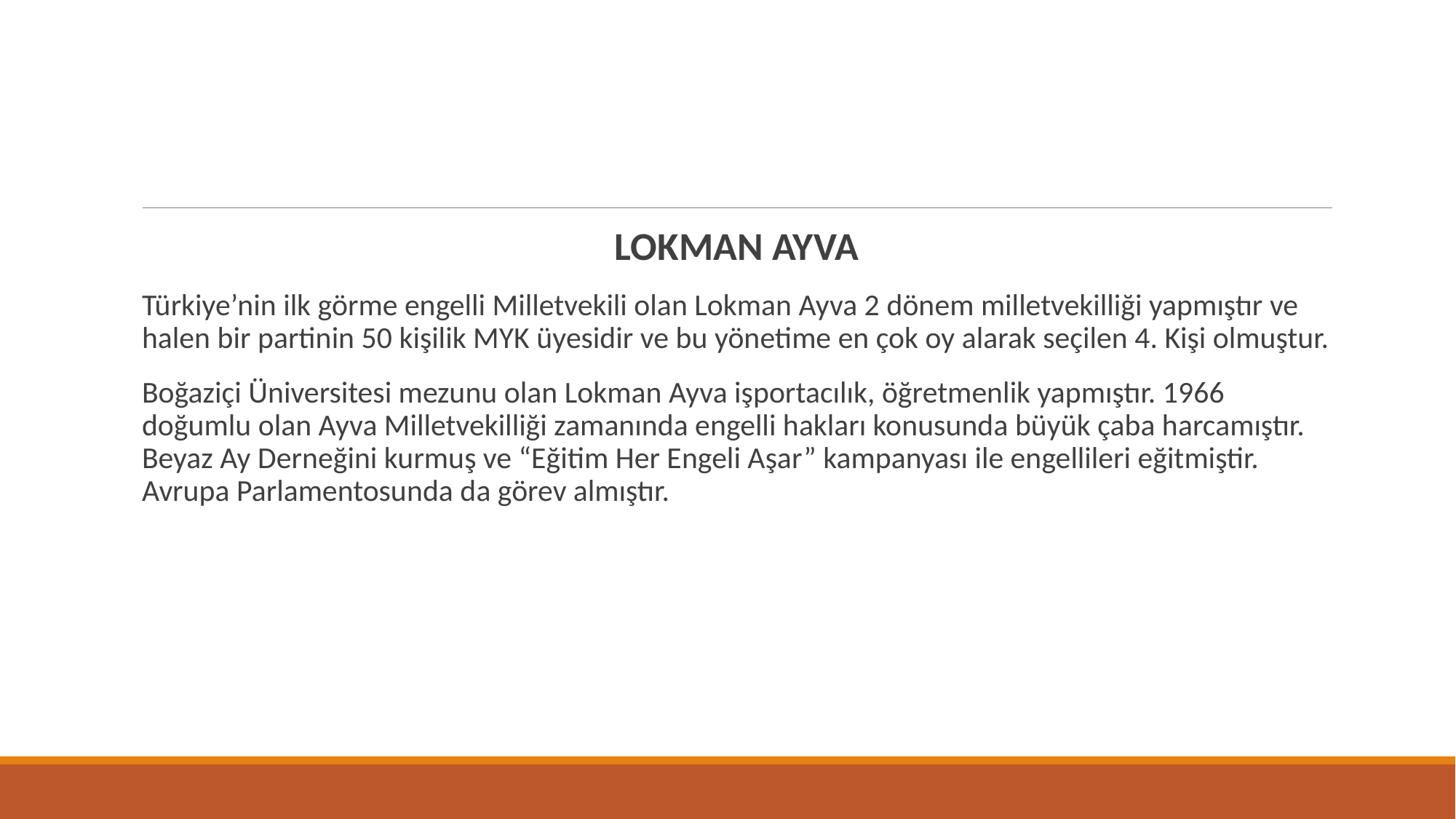

#
LOKMAN AYVA
Türkiye’nin ilk görme engelli Milletvekili olan Lokman Ayva 2 dönem milletvekilliği yapmıştır ve halen bir partinin 50 kişilik MYK üyesidir ve bu yönetime en çok oy alarak seçilen 4. Kişi olmuştur.
Boğaziçi Üniversitesi mezunu olan Lokman Ayva işportacılık, öğretmenlik yapmıştır. 1966 doğumlu olan Ayva Milletvekilliği zamanında engelli hakları konusunda büyük çaba harcamıştır. Beyaz Ay Derneğini kurmuş ve “Eğitim Her Engeli Aşar” kampanyası ile engellileri eğitmiştir. Avrupa Parlamentosunda da görev almıştır.